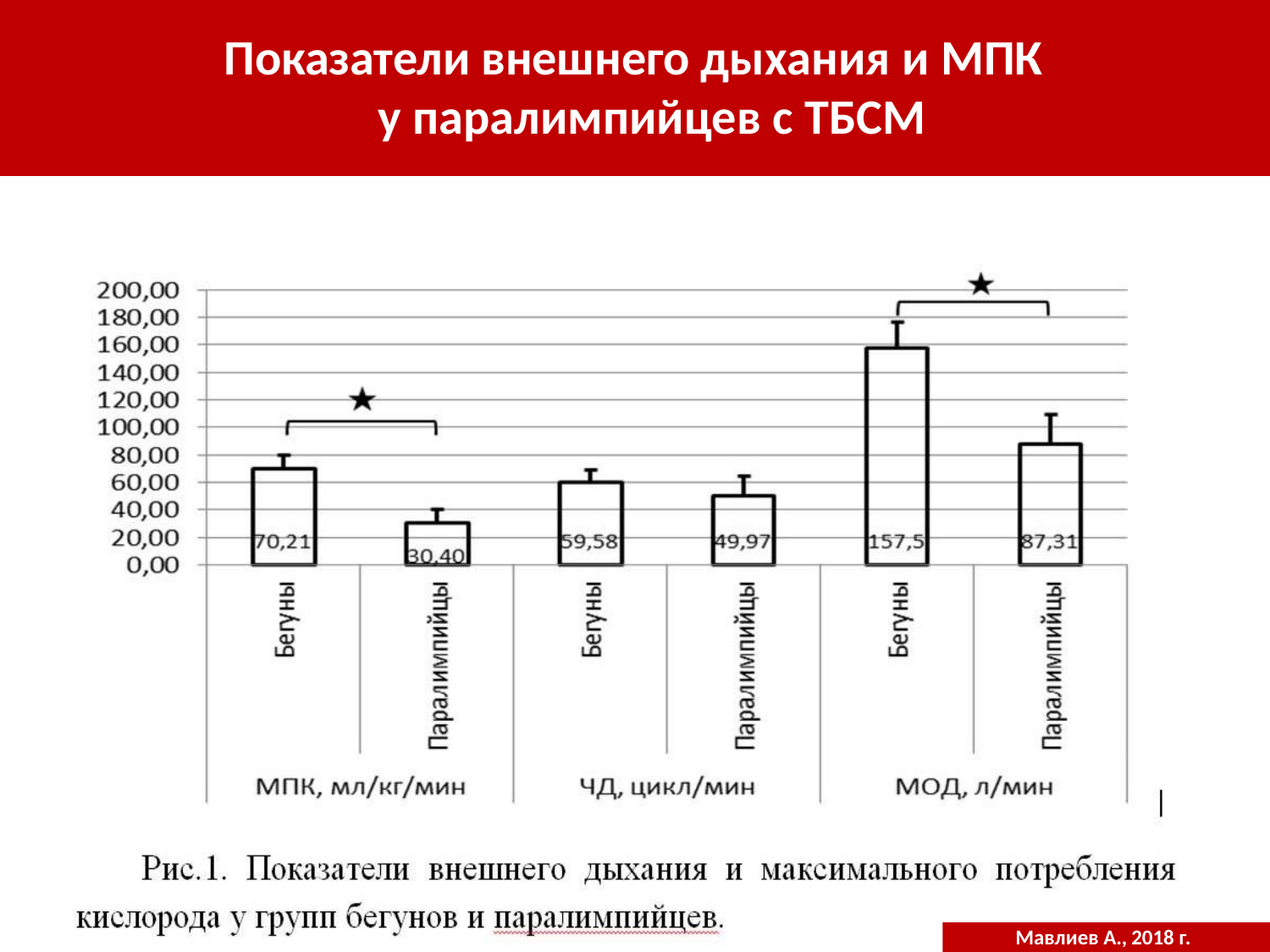

# Показатели внешнего дыхания и МПК  у паралимпийцев с ТБСМ

Мавлиев А., 2018 г.